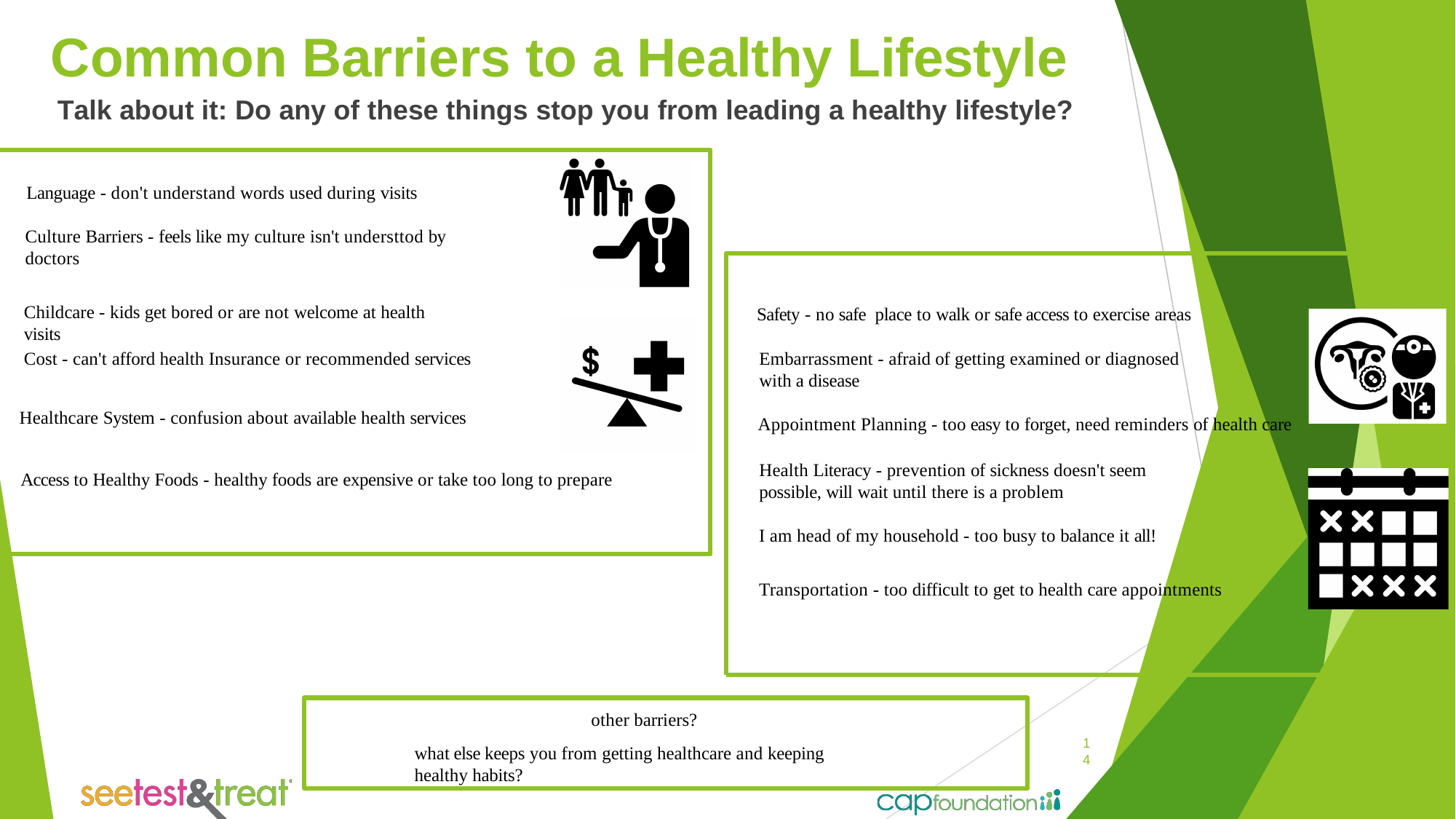

# Common Barriers to a Healthy Lifestyle
Talk about it: Do any of these things stop you from leading a healthy lifestyle?

Language - don't understand words used during visits

Culture Barriers - feels like my culture isn't understtod by doctors

Childcare - kids get bored or are not welcome at health visits
Safety - no safe  place to walk or safe access to exercise areas

Cost - can't afford health Insurance or recommended services
Embarrassment - afraid of getting examined or diagnosed with a disease

Healthcare System - confusion about available health services
Appointment Planning - too easy to forget, need reminders of health care

Health Literacy - prevention of sickness doesn't seem possible, will wait until there is a problem
Access to Healthy Foods - healthy foods are expensive or take too long to prepare

I am head of my household - too busy to balance it all!

Transportation - too difficult to get to health care appointments

other barriers?

what else keeps you from getting healthcare and keeping healthy habits?
14